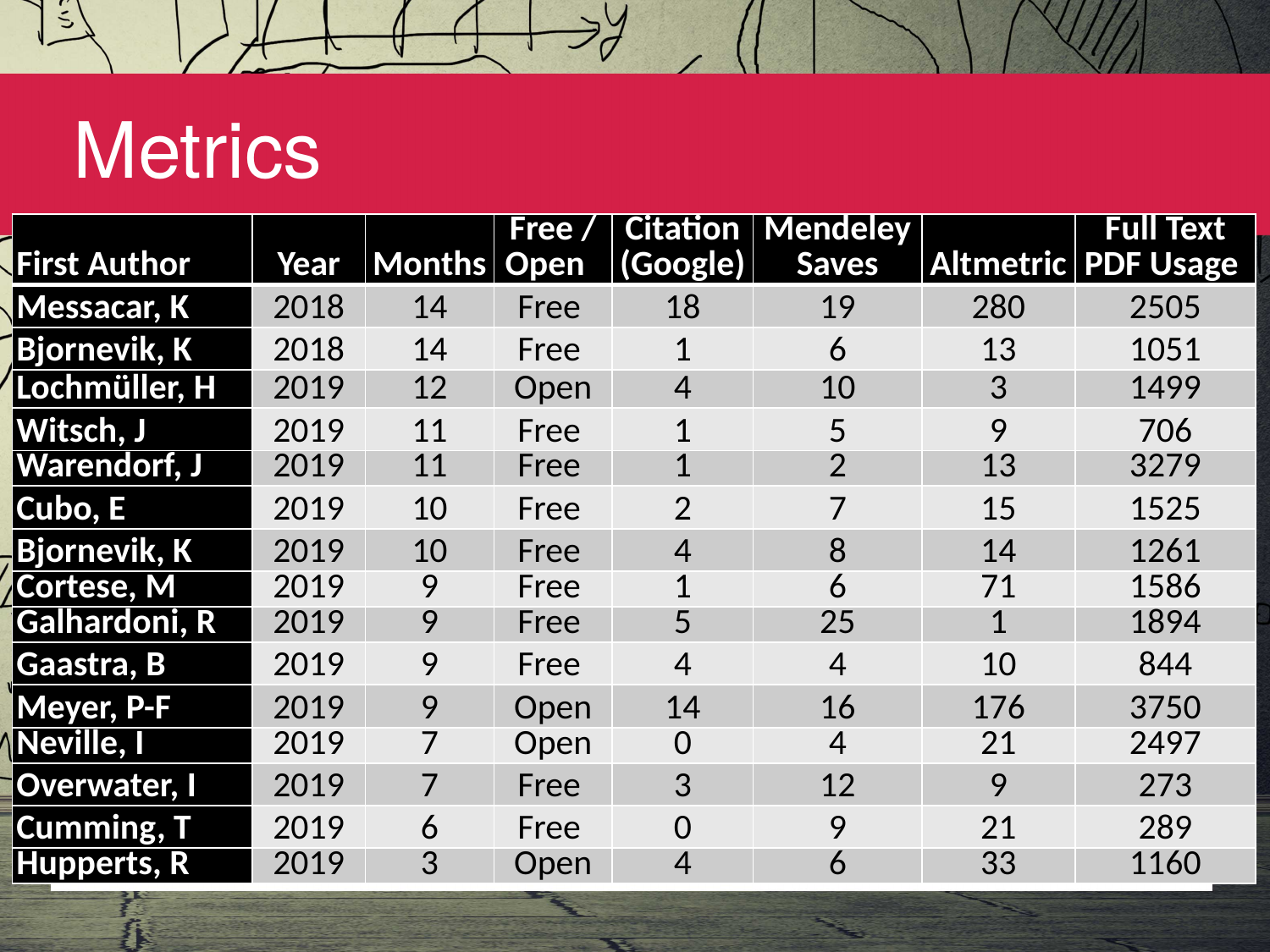

Metrics
| First Author | Year | Months | Free / Open | Citation (Google) | Mendeley Saves | Altmetric | Full Text PDF Usage |
| --- | --- | --- | --- | --- | --- | --- | --- |
| Messacar, K | 2018 | 14 | Free | 18 | 19 | 280 | 2505 |
| Bjornevik, K | 2018 | 14 | Free | 1 | 6 | 13 | 1051 |
| Lochmüller, H | 2019 | 12 | Open | 4 | 10 | 3 | 1499 |
| Witsch, J | 2019 | 11 | Free | 1 | 5 | 9 | 706 |
| Warendorf, J | 2019 | 11 | Free | 1 | 2 | 13 | 3279 |
| Cubo, E | 2019 | 10 | Free | 2 | 7 | 15 | 1525 |
| Bjornevik, K | 2019 | 10 | Free | 4 | 8 | 14 | 1261 |
| Cortese, M | 2019 | 9 | Free | 1 | 6 | 71 | 1586 |
| Galhardoni, R | 2019 | 9 | Free | 5 | 25 | 1 | 1894 |
| Gaastra, B | 2019 | 9 | Free | 4 | 4 | 10 | 844 |
| Meyer, P-F | 2019 | 9 | Open | 14 | 16 | 176 | 3750 |
| Neville, I | 2019 | 7 | Open | 0 | 4 | 21 | 2497 |
| Overwater, I | 2019 | 7 | Free | 3 | 12 | 9 | 273 |
| Cumming, T | 2019 | 6 | Free | 0 | 9 | 21 | 289 |
| Hupperts, R | 2019 | 3 | Open | 4 | 6 | 33 | 1160 |